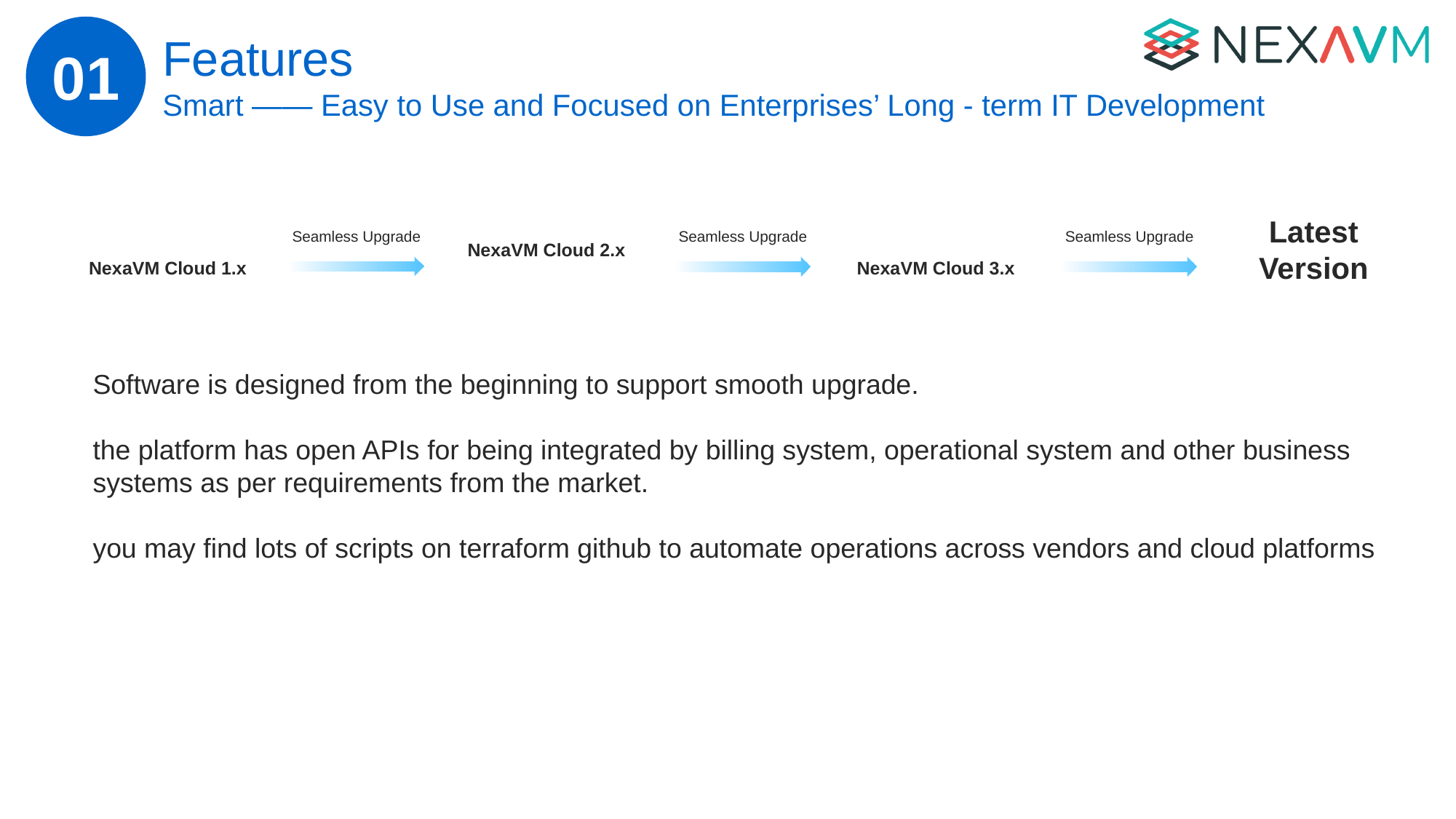

Features
Smart —— Easy to Use and Focused on Enterprises’ Long - term IT Development
01

Latest Version

Seamless Upgrade
Seamless Upgrade
Seamless Upgrade
NexaVM Cloud 2.x
NexaVM Cloud 1.x
NexaVM Cloud 3.x
Software is designed from the beginning to support smooth upgrade.

the platform has open APIs for being integrated by billing system, operational system and other business systems as per requirements from the market.

you may find lots of scripts on terraform github to automate operations across vendors and cloud platforms